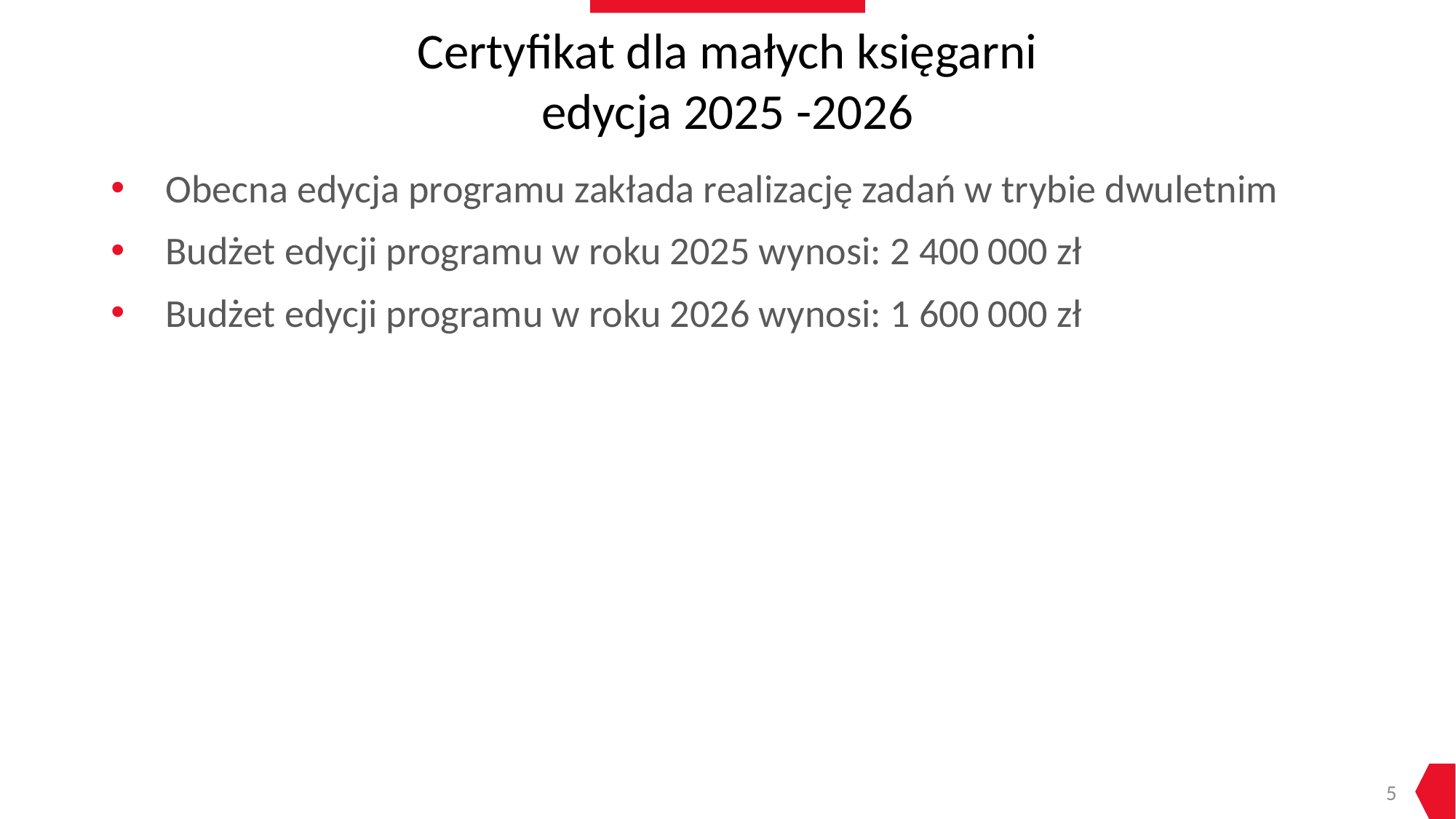

# Certyfikat dla małych księgarni edycja 2025 -2026
Obecna edycja programu zakłada realizację zadań w trybie dwuletnim
Budżet edycji programu w roku 2025 wynosi: 2 400 000 zł
Budżet edycji programu w roku 2026 wynosi: 1 600 000 zł

5